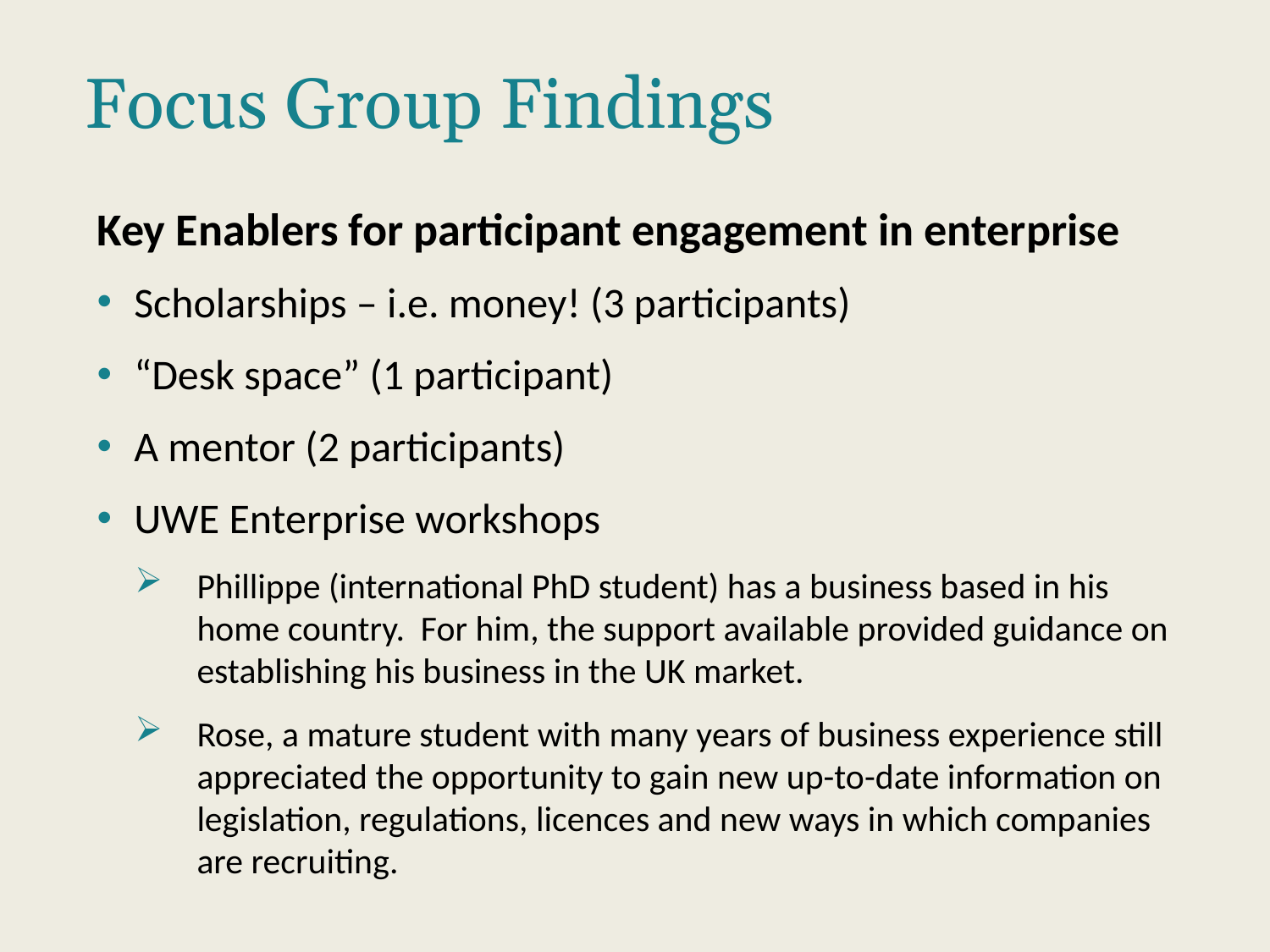

Focus Group Findings
Key Enablers for participant engagement in enterprise
Scholarships – i.e. money! (3 participants)
“Desk space” (1 participant)
A mentor (2 participants)
UWE Enterprise workshops
Phillippe (international PhD student) has a business based in his home country.  For him, the support available provided guidance on establishing his business in the UK market.
Rose, a mature student with many years of business experience still appreciated the opportunity to gain new up-to-date information on legislation, regulations, licences and new ways in which companies are recruiting.